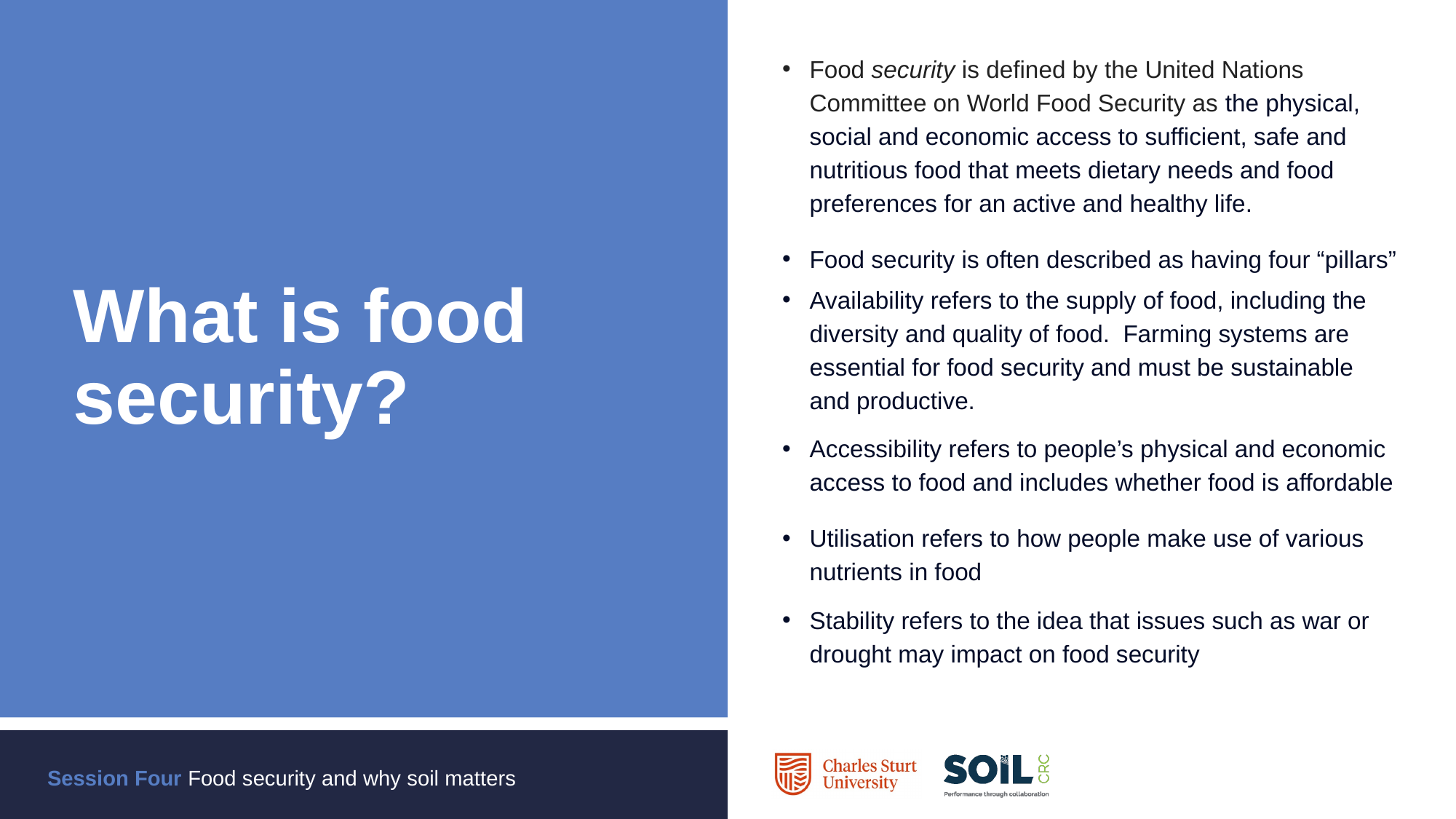

Food security is defined by the United Nations Committee on World Food Security as the physical, social and economic access to sufficient, safe and nutritious food that meets dietary needs and food preferences for an active and healthy life.
Food security is often described as having four “pillars”
Availability refers to the supply of food, including the diversity and quality of food.  Farming systems are essential for food security and must be sustainable and productive.
Accessibility refers to people’s physical and economic access to food and includes whether food is affordable
Utilisation refers to how people make use of various nutrients in food
Stability refers to the idea that issues such as war or drought may impact on food security
# What is food security?